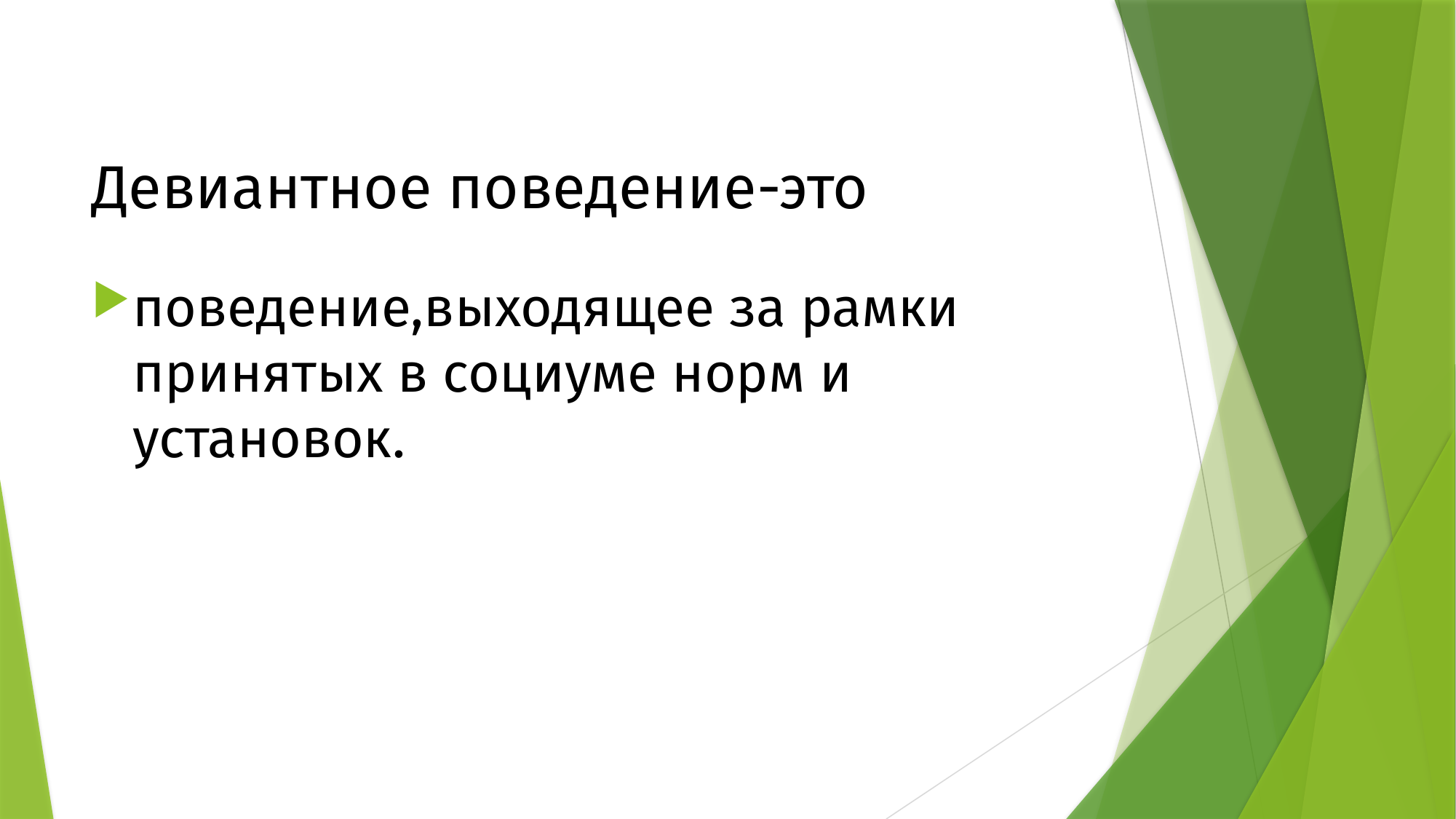

# Девиантное поведение-это
поведение,выходящее за рамки принятых в социуме норм и установок.